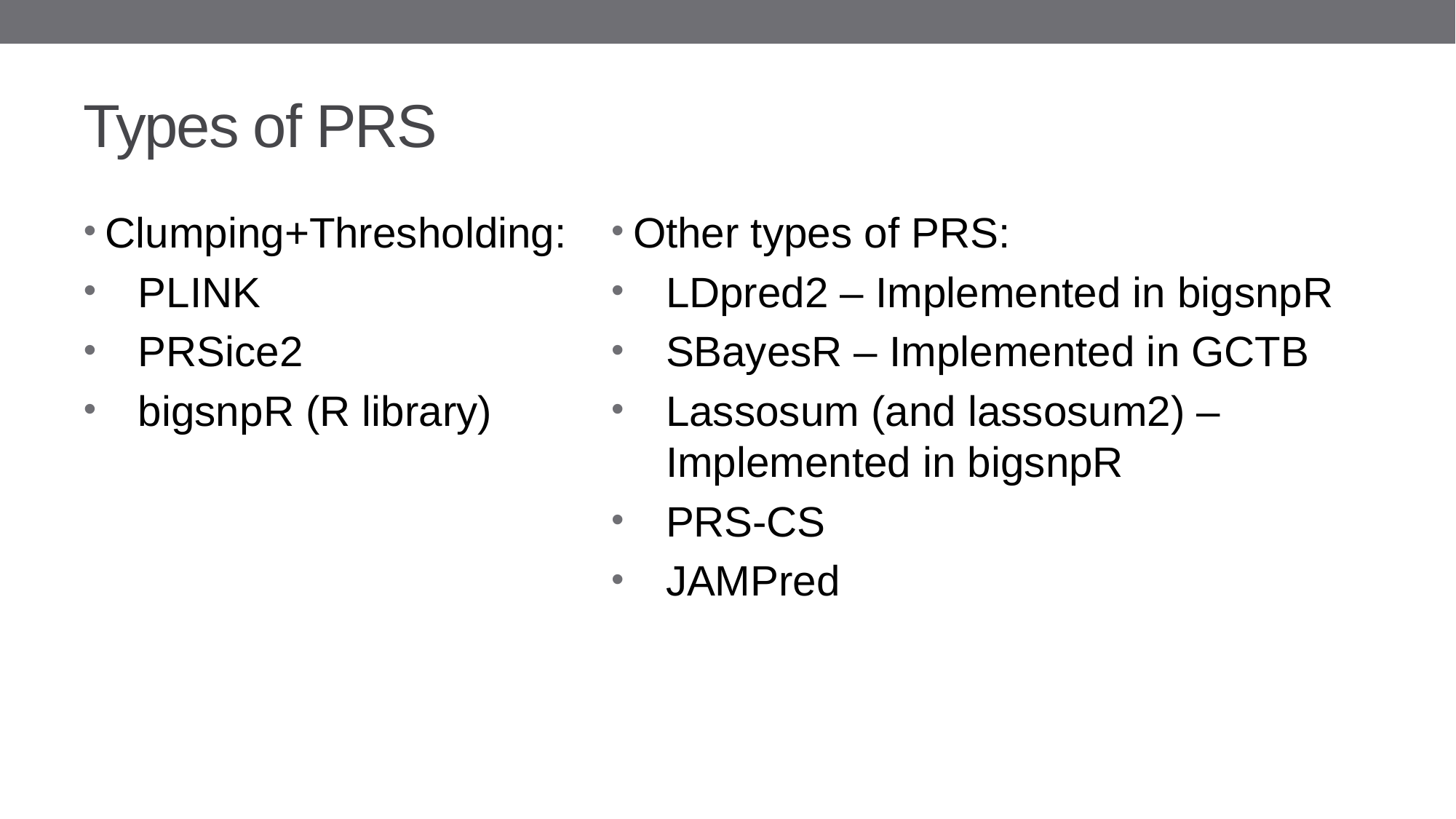

# Types of PRS
Clumping+Thresholding:
PLINK
PRSice2
bigsnpR (R library)

Other types of PRS:
LDpred2 – Implemented in bigsnpR
SBayesR – Implemented in GCTB
Lassosum (and lassosum2) – Implemented in bigsnpR
PRS-CS
JAMPred